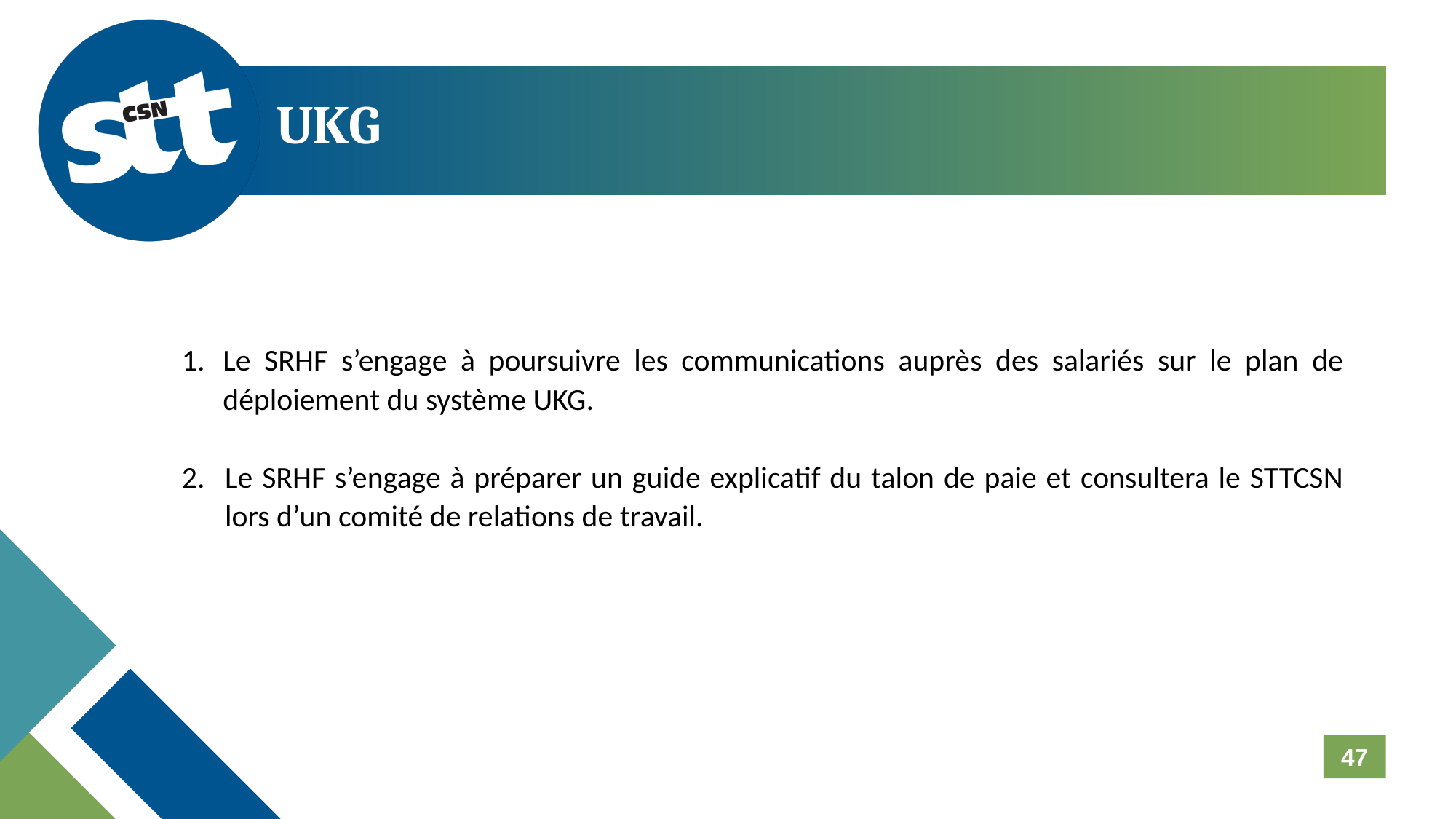

UKG
Le SRHF s’engage à poursuivre les communications auprès des salariés sur le plan de déploiement du système UKG.

2.	Le SRHF s’engage à préparer un guide explicatif du talon de paie et consultera le STTCSN lors d’un comité de relations de travail.
47